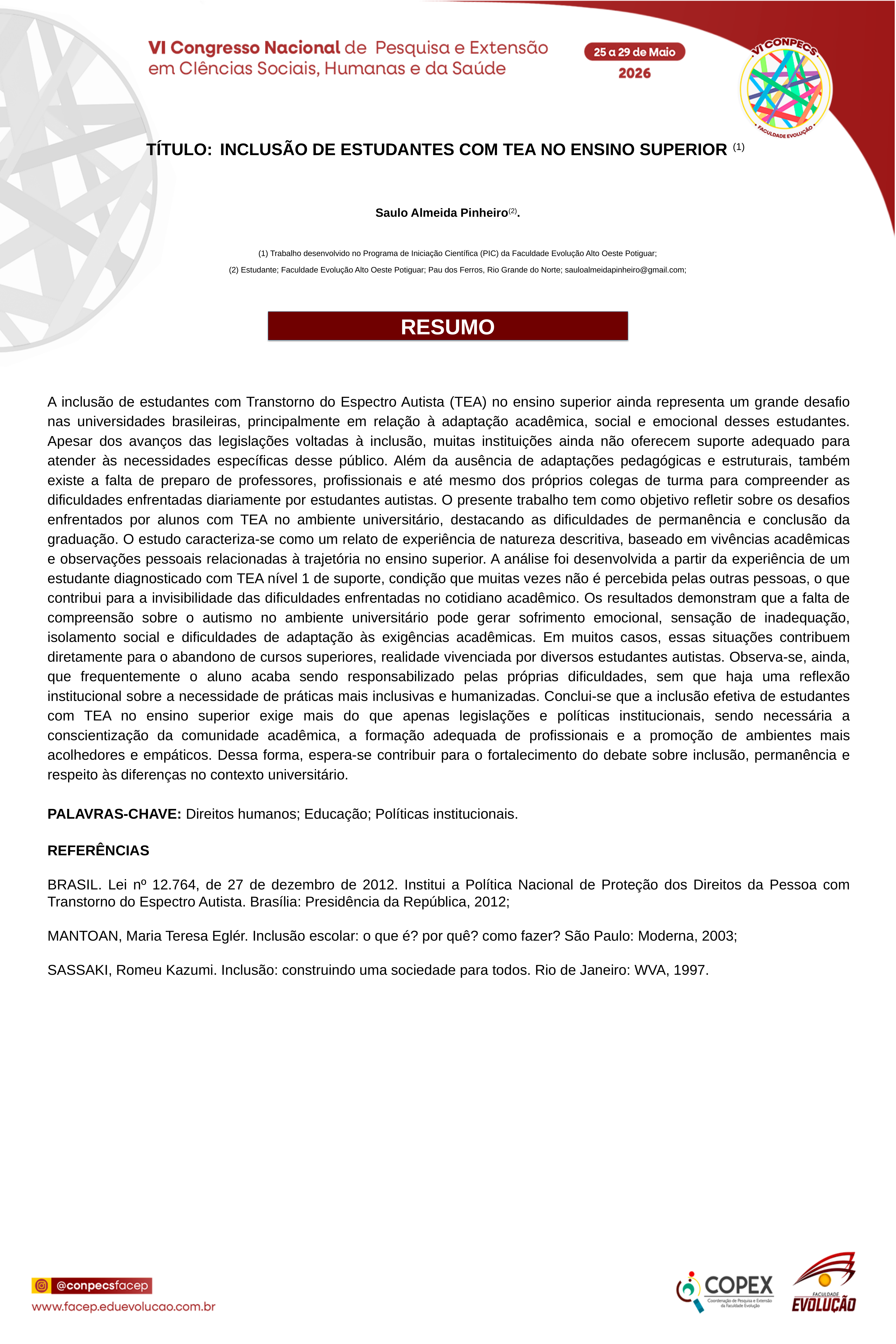

TÍTULO:  INCLUSÃO DE ESTUDANTES COM TEA NO ENSINO SUPERIOR (1)
Saulo Almeida Pinheiro(2).
(1) Trabalho desenvolvido no Programa de Iniciação Científica (PIC) da Faculdade Evolução Alto Oeste Potiguar;
(2) Estudante; Faculdade Evolução Alto Oeste Potiguar; Pau dos Ferros, Rio Grande do Norte; sauloalmeidapinheiro@gmail.com;
RESUMO
A inclusão de estudantes com Transtorno do Espectro Autista (TEA) no ensino superior ainda representa um grande desafio nas universidades brasileiras, principalmente em relação à adaptação acadêmica, social e emocional desses estudantes. Apesar dos avanços das legislações voltadas à inclusão, muitas instituições ainda não oferecem suporte adequado para atender às necessidades específicas desse público. Além da ausência de adaptações pedagógicas e estruturais, também existe a falta de preparo de professores, profissionais e até mesmo dos próprios colegas de turma para compreender as dificuldades enfrentadas diariamente por estudantes autistas. O presente trabalho tem como objetivo refletir sobre os desafios enfrentados por alunos com TEA no ambiente universitário, destacando as dificuldades de permanência e conclusão da graduação. O estudo caracteriza-se como um relato de experiência de natureza descritiva, baseado em vivências acadêmicas e observações pessoais relacionadas à trajetória no ensino superior. A análise foi desenvolvida a partir da experiência de um estudante diagnosticado com TEA nível 1 de suporte, condição que muitas vezes não é percebida pelas outras pessoas, o que contribui para a invisibilidade das dificuldades enfrentadas no cotidiano acadêmico. Os resultados demonstram que a falta de compreensão sobre o autismo no ambiente universitário pode gerar sofrimento emocional, sensação de inadequação, isolamento social e dificuldades de adaptação às exigências acadêmicas. Em muitos casos, essas situações contribuem diretamente para o abandono de cursos superiores, realidade vivenciada por diversos estudantes autistas. Observa-se, ainda, que frequentemente o aluno acaba sendo responsabilizado pelas próprias dificuldades, sem que haja uma reflexão institucional sobre a necessidade de práticas mais inclusivas e humanizadas. Conclui-se que a inclusão efetiva de estudantes com TEA no ensino superior exige mais do que apenas legislações e políticas institucionais, sendo necessária a conscientização da comunidade acadêmica, a formação adequada de profissionais e a promoção de ambientes mais acolhedores e empáticos. Dessa forma, espera-se contribuir para o fortalecimento do debate sobre inclusão, permanência e respeito às diferenças no contexto universitário.

PALAVRAS-CHAVE: Direitos humanos; Educação; Políticas institucionais.

REFERÊNCIAS

BRASIL. Lei nº 12.764, de 27 de dezembro de 2012. Institui a Política Nacional de Proteção dos Direitos da Pessoa com Transtorno do Espectro Autista. Brasília: Presidência da República, 2012;

MANTOAN, Maria Teresa Eglér. Inclusão escolar: o que é? por quê? como fazer? São Paulo: Moderna, 2003;

SASSAKI, Romeu Kazumi. Inclusão: construindo uma sociedade para todos. Rio de Janeiro: WVA, 1997.